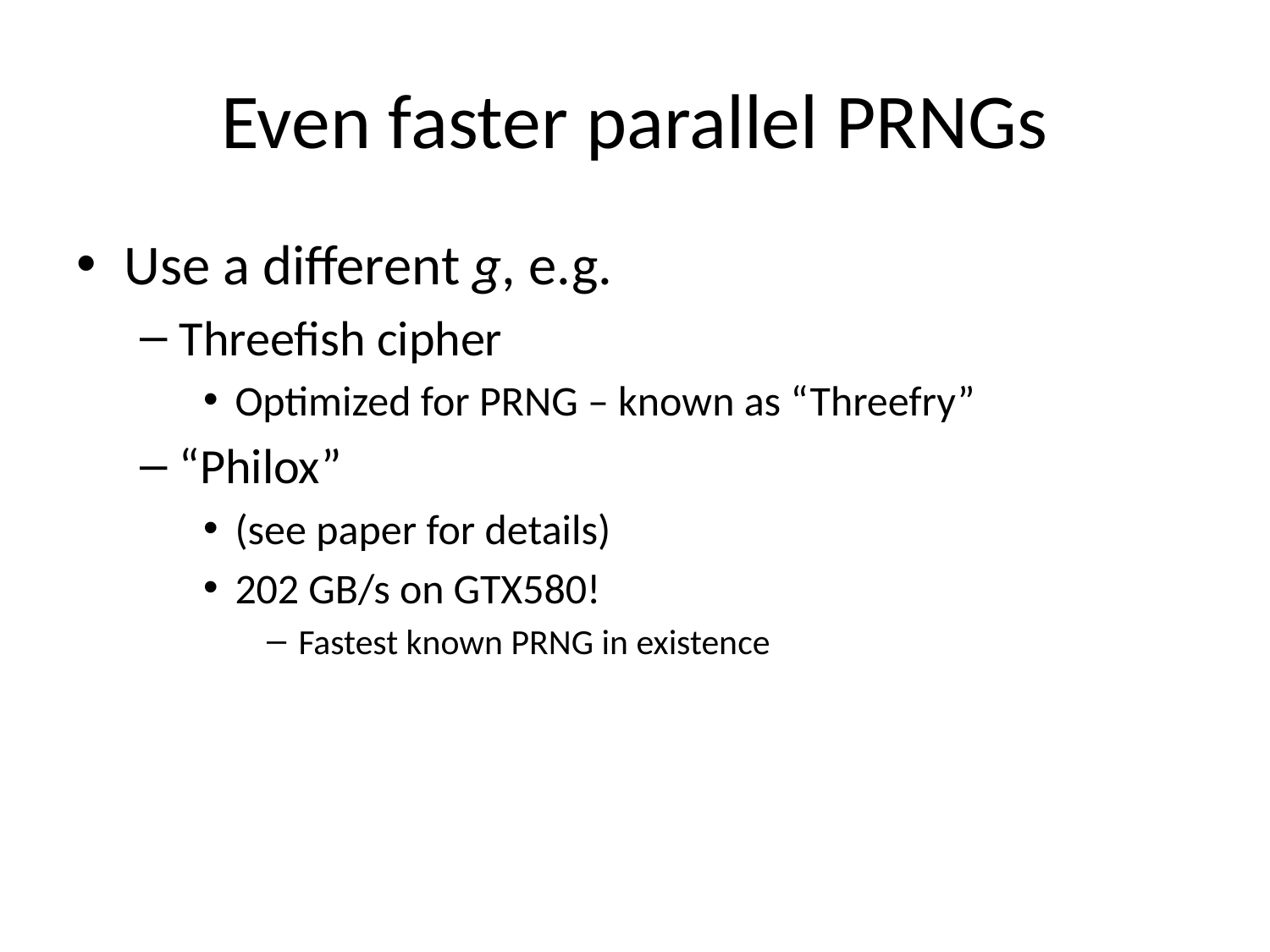

# Even faster parallel PRNGs
Use a different g, e.g.
Threefish cipher
Optimized for PRNG – known as “Threefry”
“Philox”
(see paper for details)
202 GB/s on GTX580!
Fastest known PRNG in existence